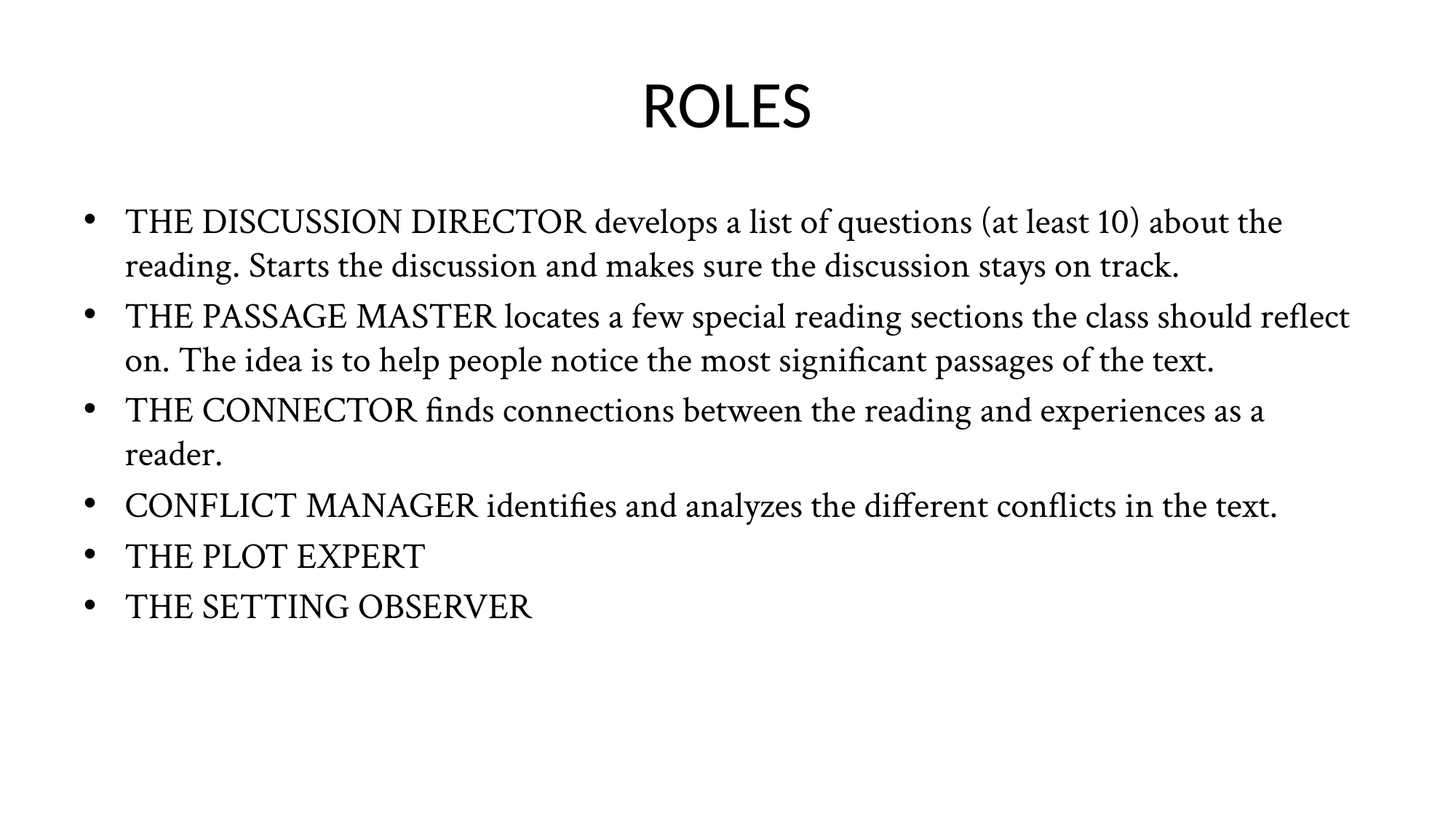

# ROLES
THE DISCUSSION DIRECTOR develops a list of questions (at least 10) about the reading. Starts the discussion and makes sure the discussion stays on track.
THE PASSAGE MASTER locates a few special reading sections the class should reflect on. The idea is to help people notice the most significant passages of the text.
THE CONNECTOR finds connections between the reading and experiences as a reader.
CONFLICT MANAGER identifies and analyzes the different conflicts in the text.
THE PLOT EXPERT
THE SETTING OBSERVER